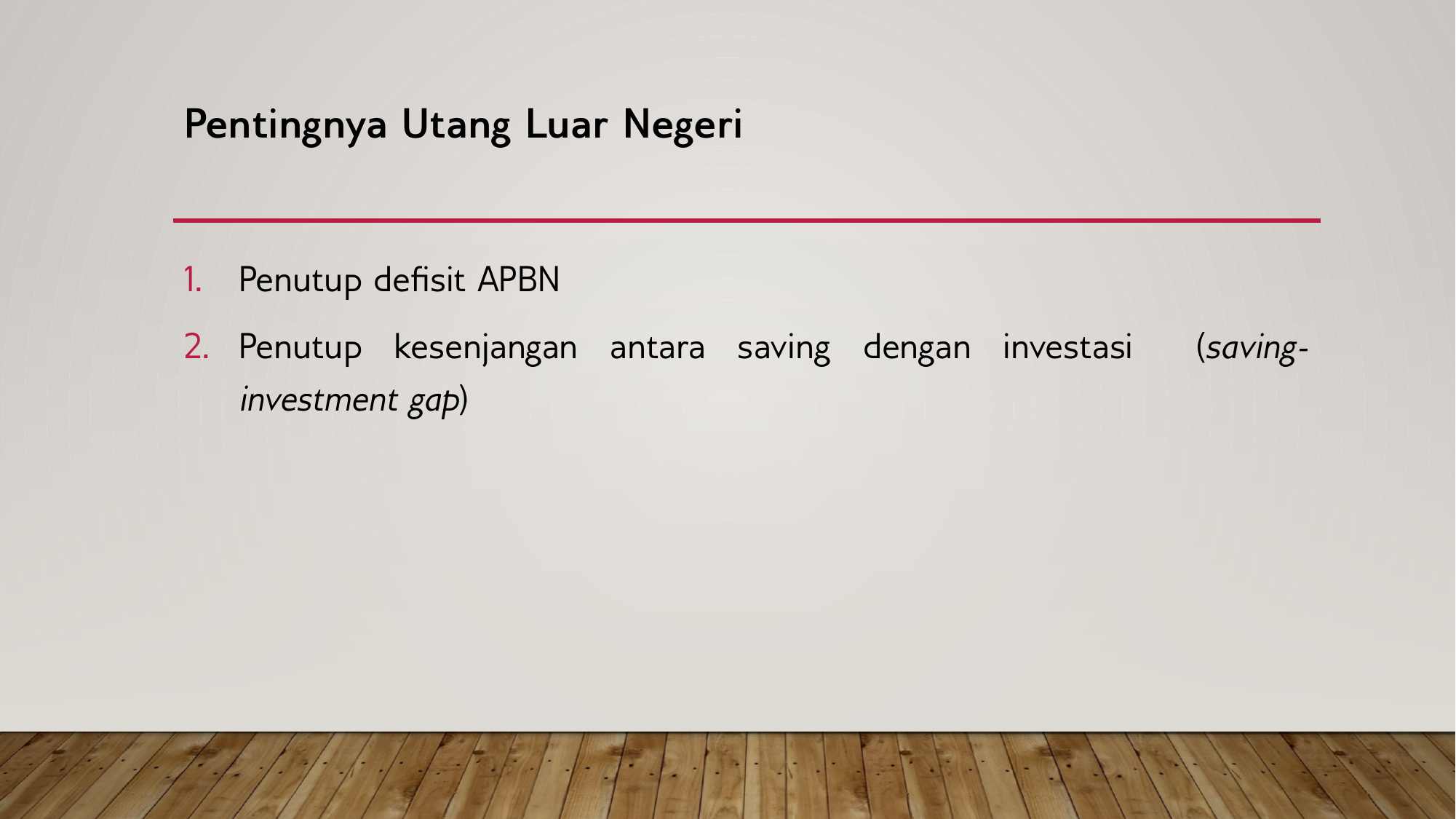

# Pentingnya Utang Luar Negeri
Penutup defisit APBN
Penutup kesenjangan antara saving dengan investasi  (saving-investment gap)